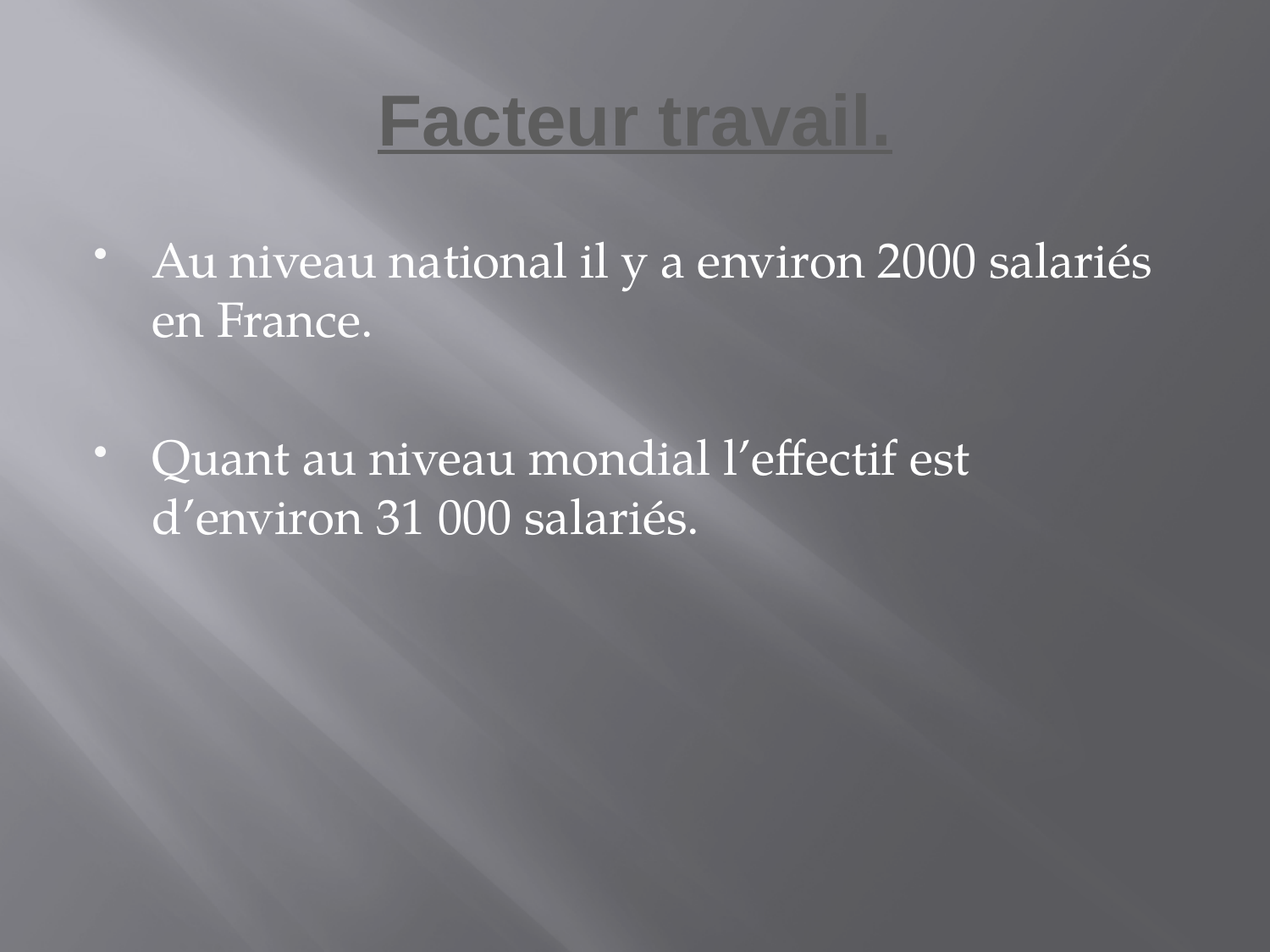

# Facteur travail.
Au niveau national il y a environ 2000 salariés en France.

Quant au niveau mondial l’effectif est d’environ 31 000 salariés.